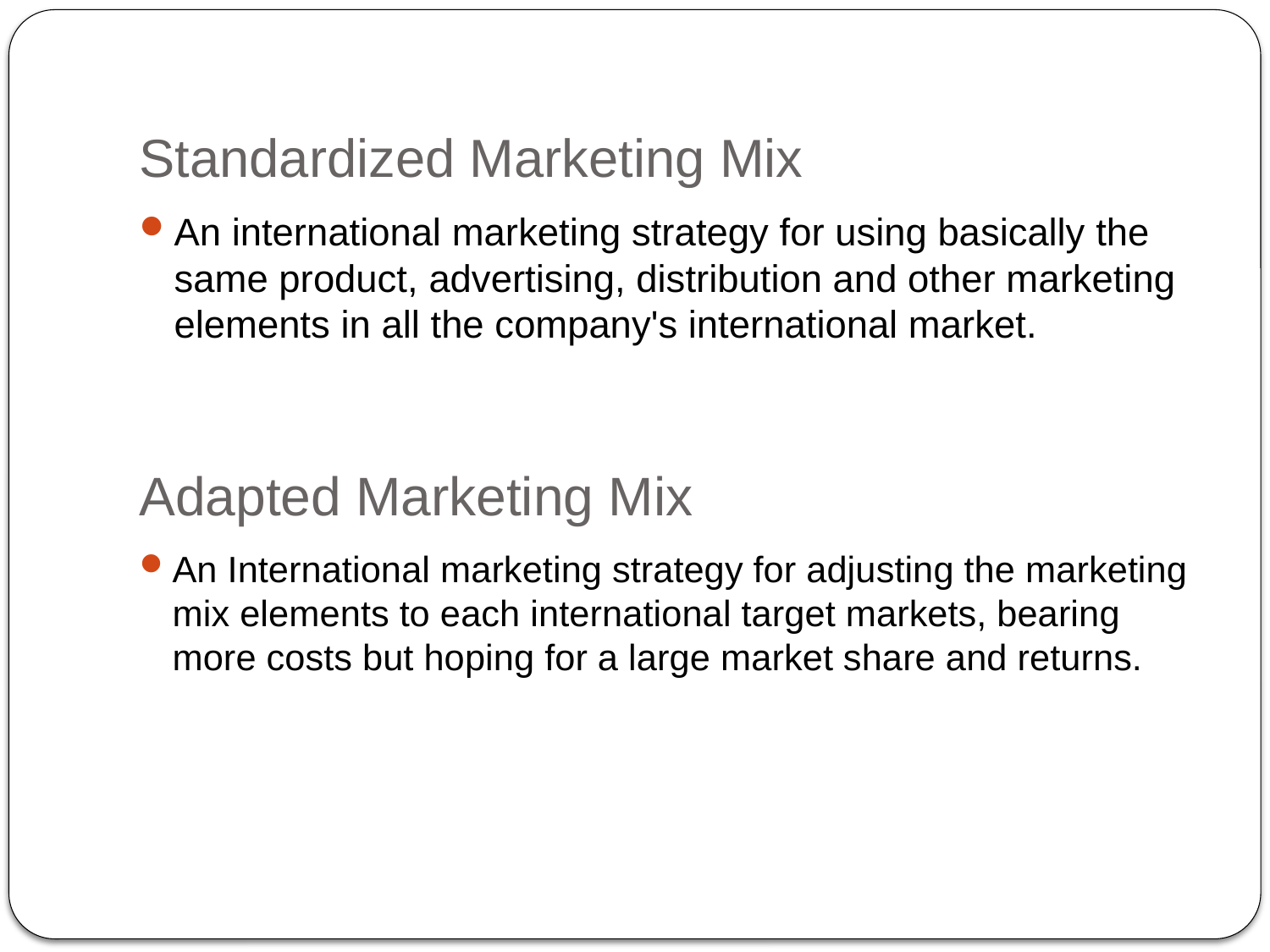

# Standardized Marketing Mix
An international marketing strategy for using basically the same product, advertising, distribution and other marketing elements in all the company's international market.
Adapted Marketing Mix
An International marketing strategy for adjusting the marketing mix elements to each international target markets, bearing more costs but hoping for a large market share and returns.